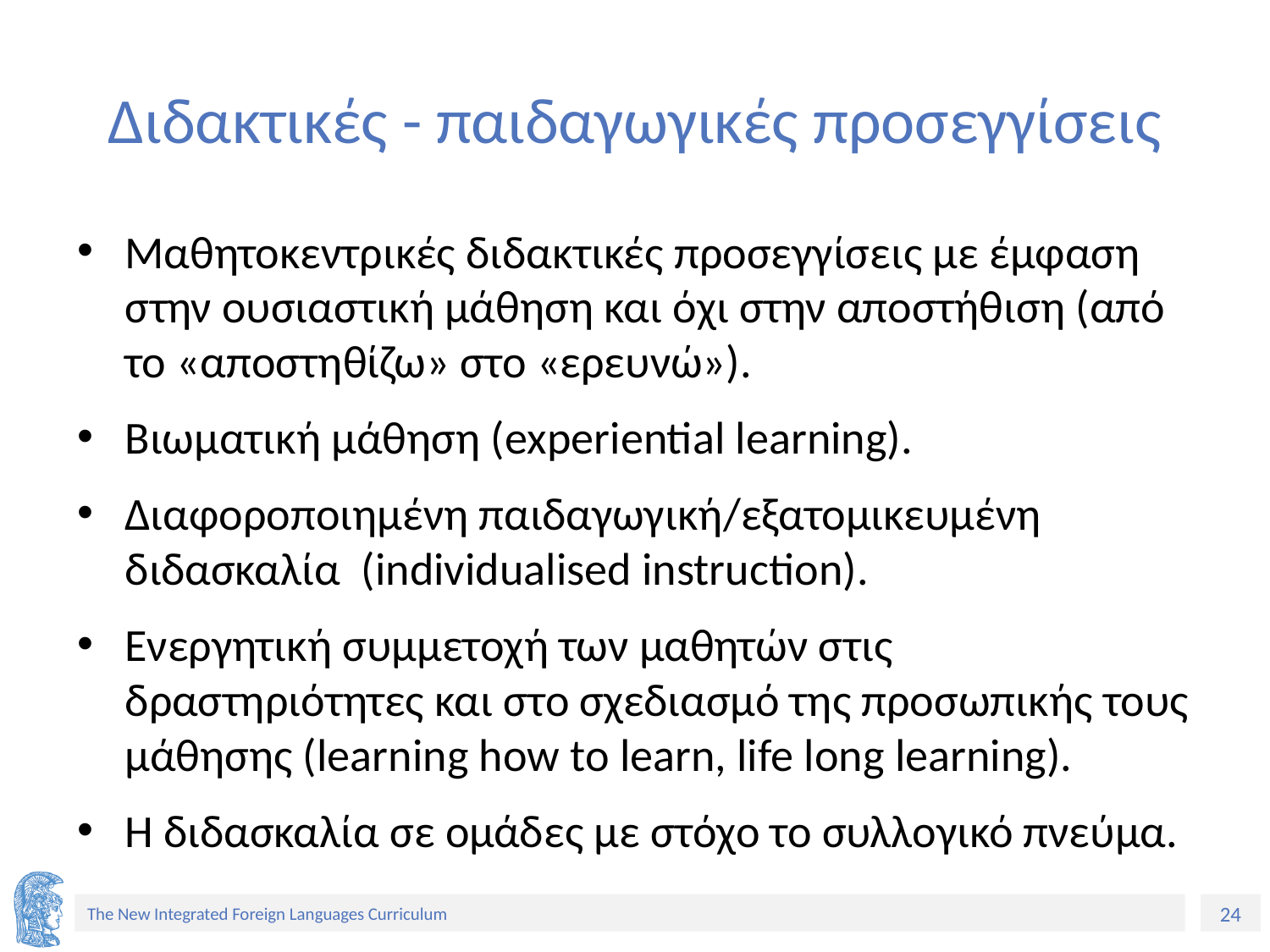

# Διδακτικές - παιδαγωγικές προσεγγίσεις
Μαθητοκεντρικές διδακτικές προσεγγίσεις με έμφαση στην ουσιαστική μάθηση και όχι στην αποστήθιση (από το «αποστηθίζω» στο «ερευνώ»).
Βιωματική μάθηση (experiential learning).
Διαφοροποιημένη παιδαγωγική/εξατομικευμένη διδασκαλία  (individualised instruction).
Ενεργητική συμμετοχή των μαθητών στις δραστηριότητες και στο σχεδιασμό της προσωπικής τους μάθησης (learning how to learn, life long learning).
Η διδασκαλία σε ομάδες με στόχο το συλλογικό πνεύμα.